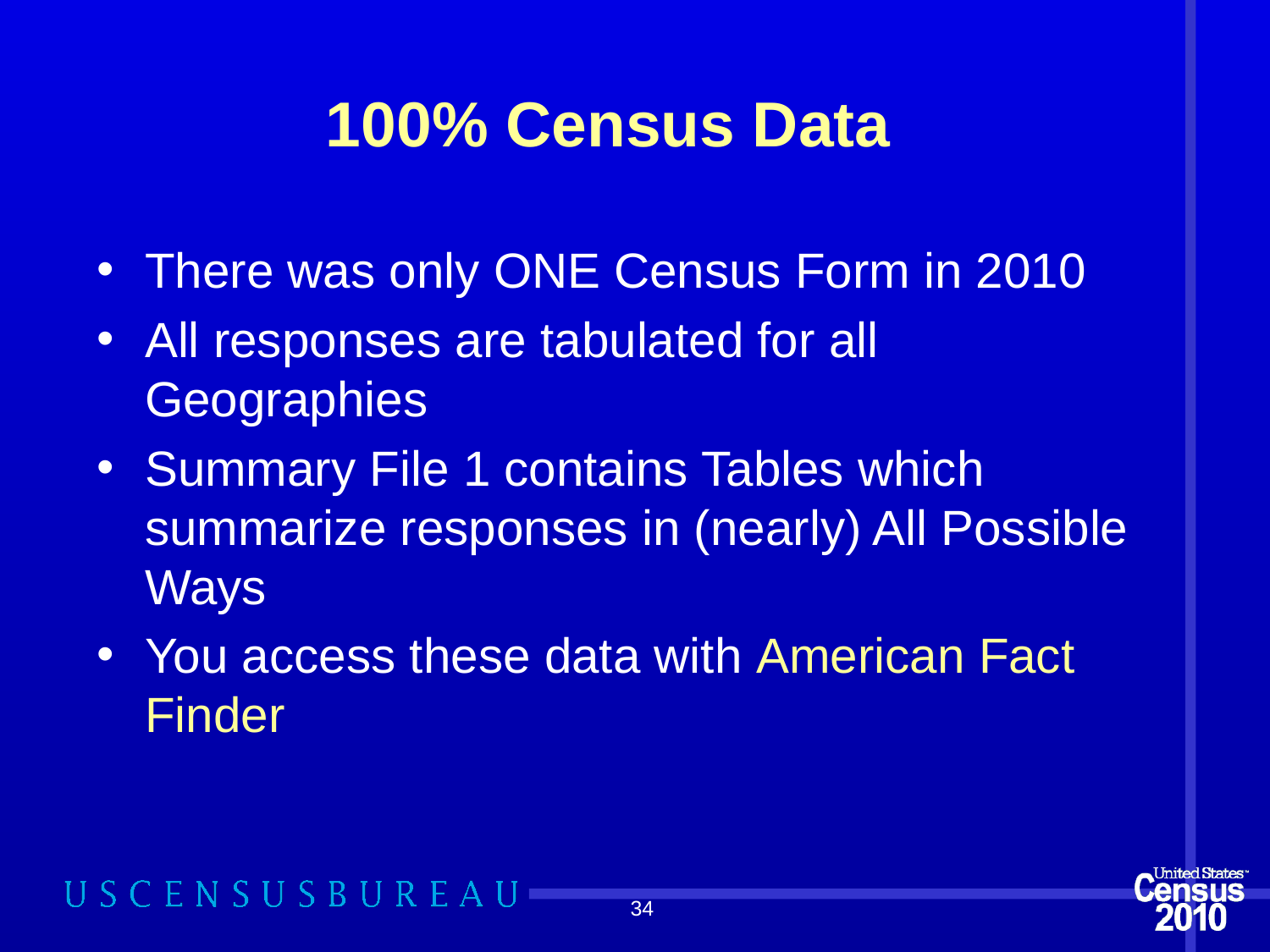

# 100% Census Data
There was only ONE Census Form in 2010
All responses are tabulated for all Geographies
Summary File 1 contains Tables which summarize responses in (nearly) All Possible Ways
You access these data with American Fact Finder
34